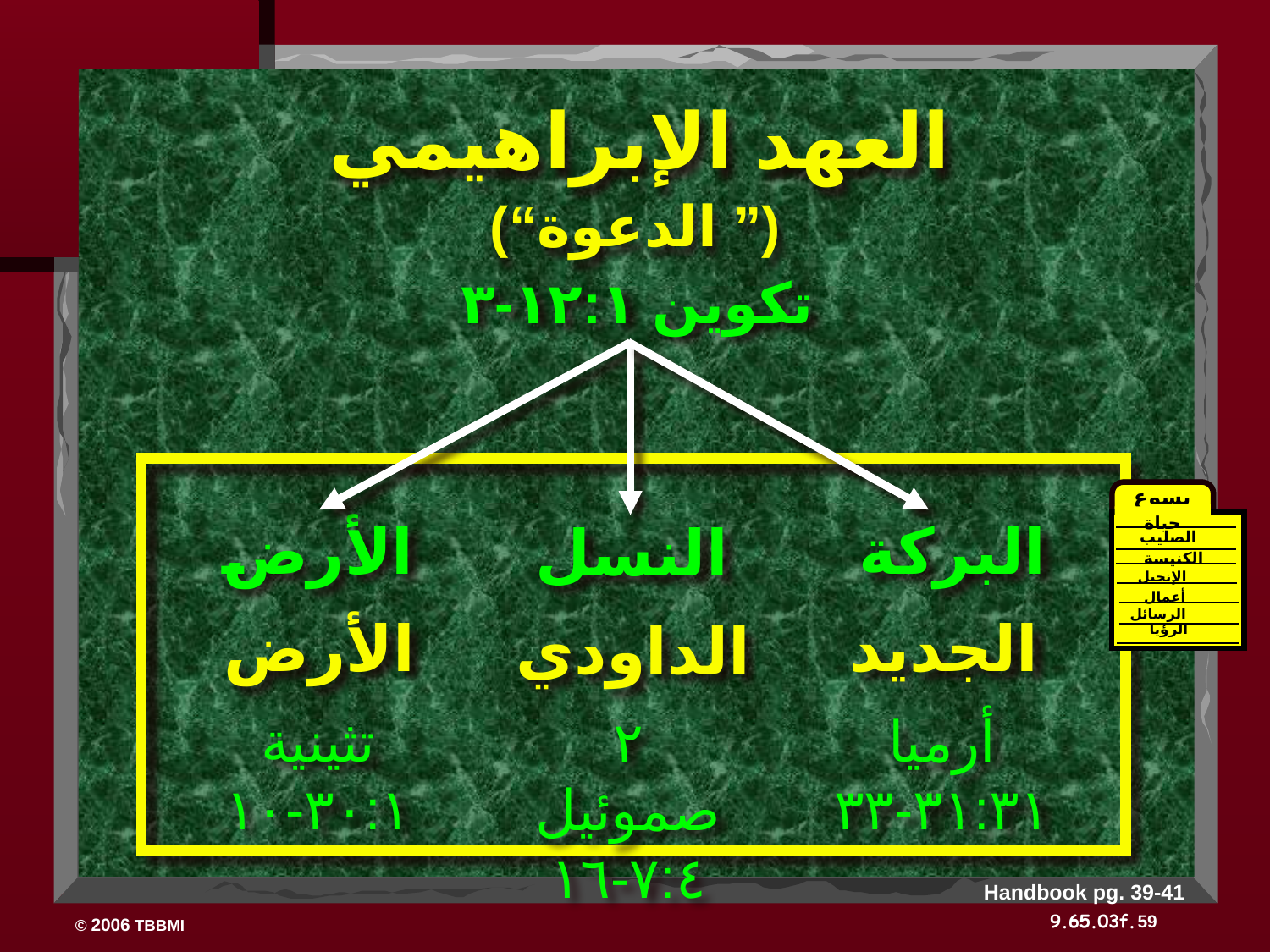

العهد الإبراهيمي
(“الدعوة ”)
تكوين ١٢:١-٣

البركة
الأرض
النسل
الأرض
الجديد
الداودي
أرميا
٣١:٣١-٣٣
تثينية
٣٠:١-١٠
٢ صموئيل
٧:٤-١٦
JESUS

Life

Cross

Church

Gospels

Acts

Epistles

Revelation

يسوع

حياة

الصليب

الكنيسة

الإنجيل

أعمال

الرسائل

الرؤيا

Handbook pg. 39-41
59